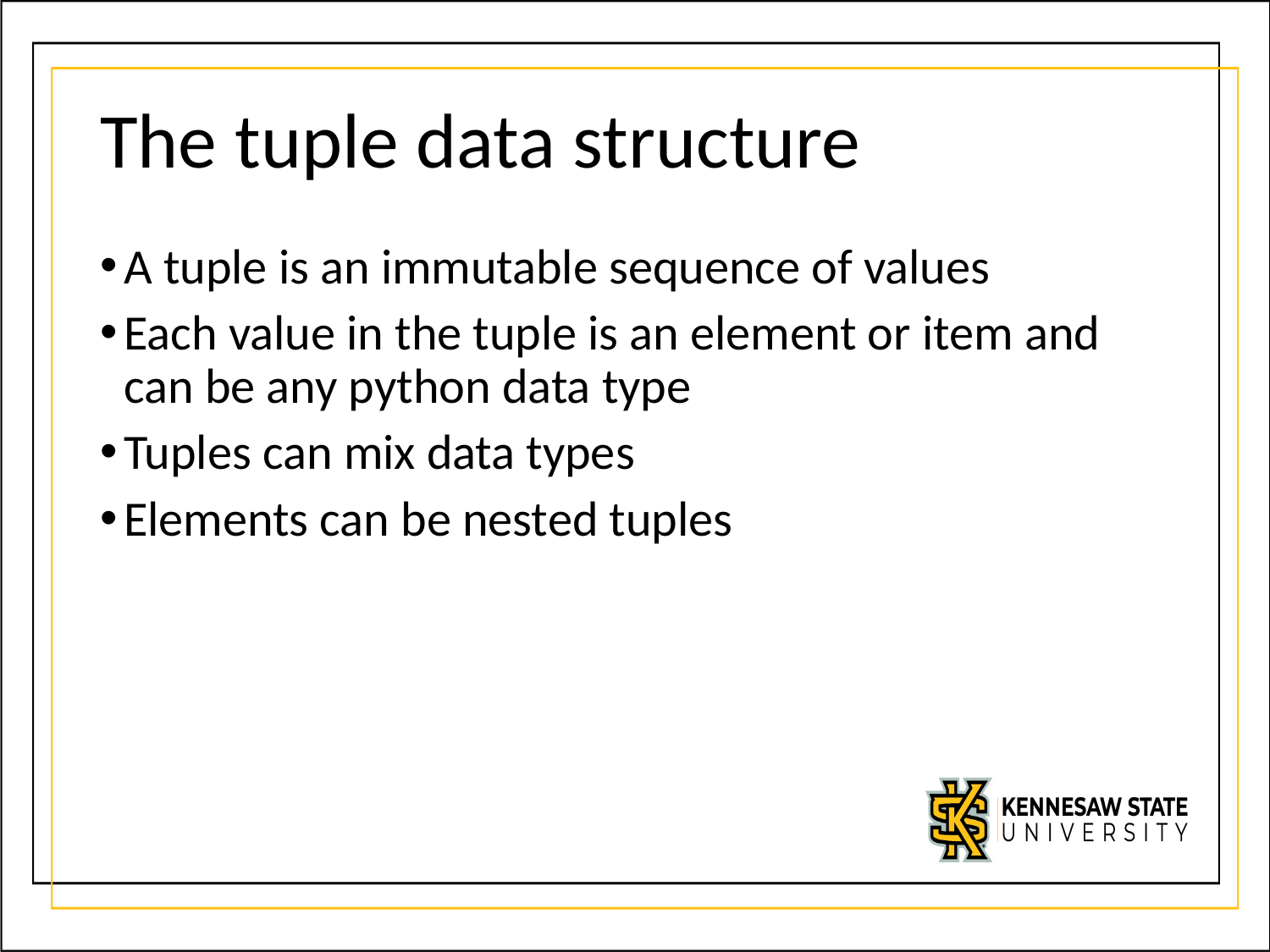

# The tuple data structure
A tuple is an immutable sequence of values
Each value in the tuple is an element or item and can be any python data type
Tuples can mix data types
Elements can be nested tuples